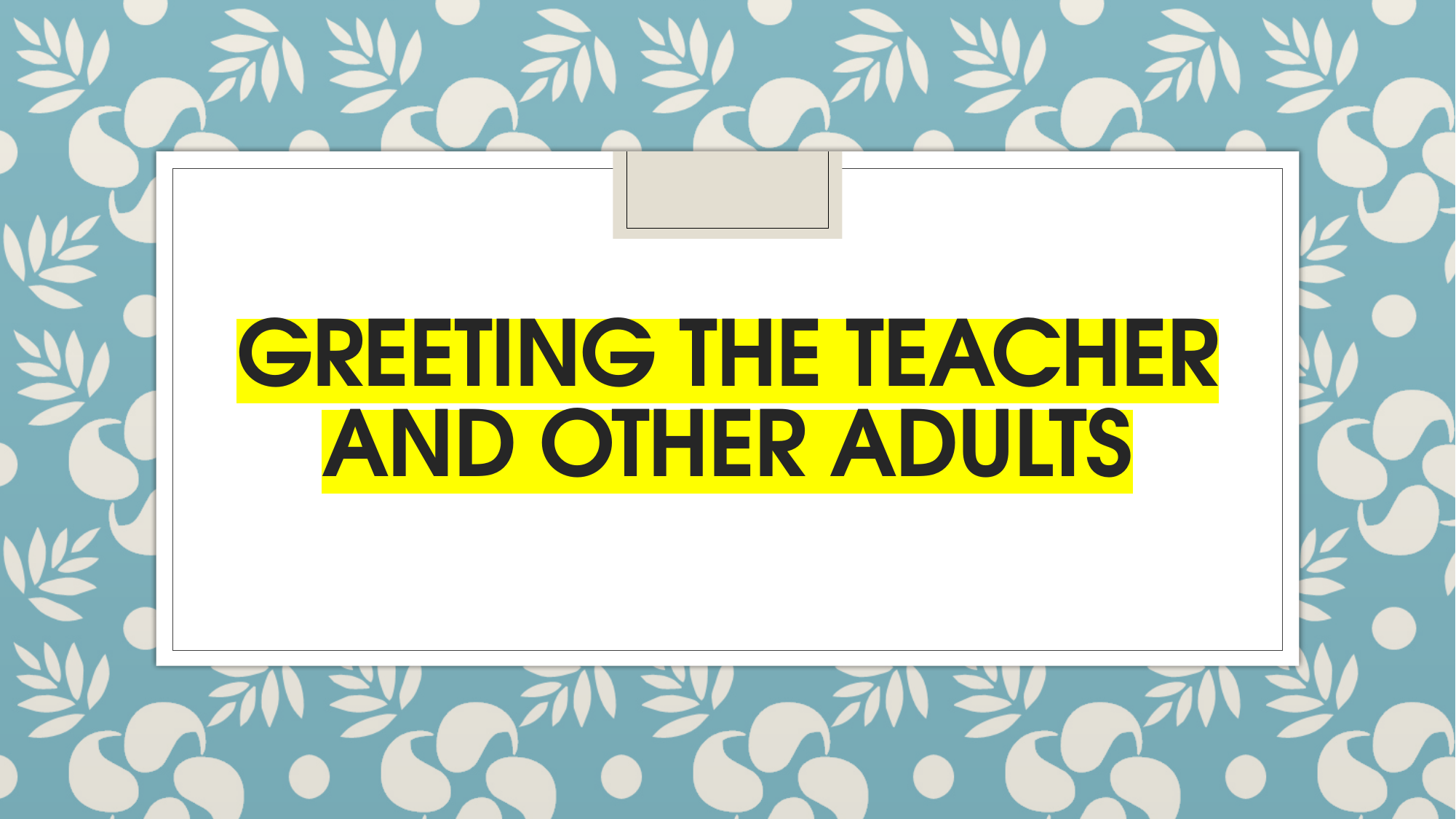

# GREETING THE TEACHER AND OTHER ADULTS